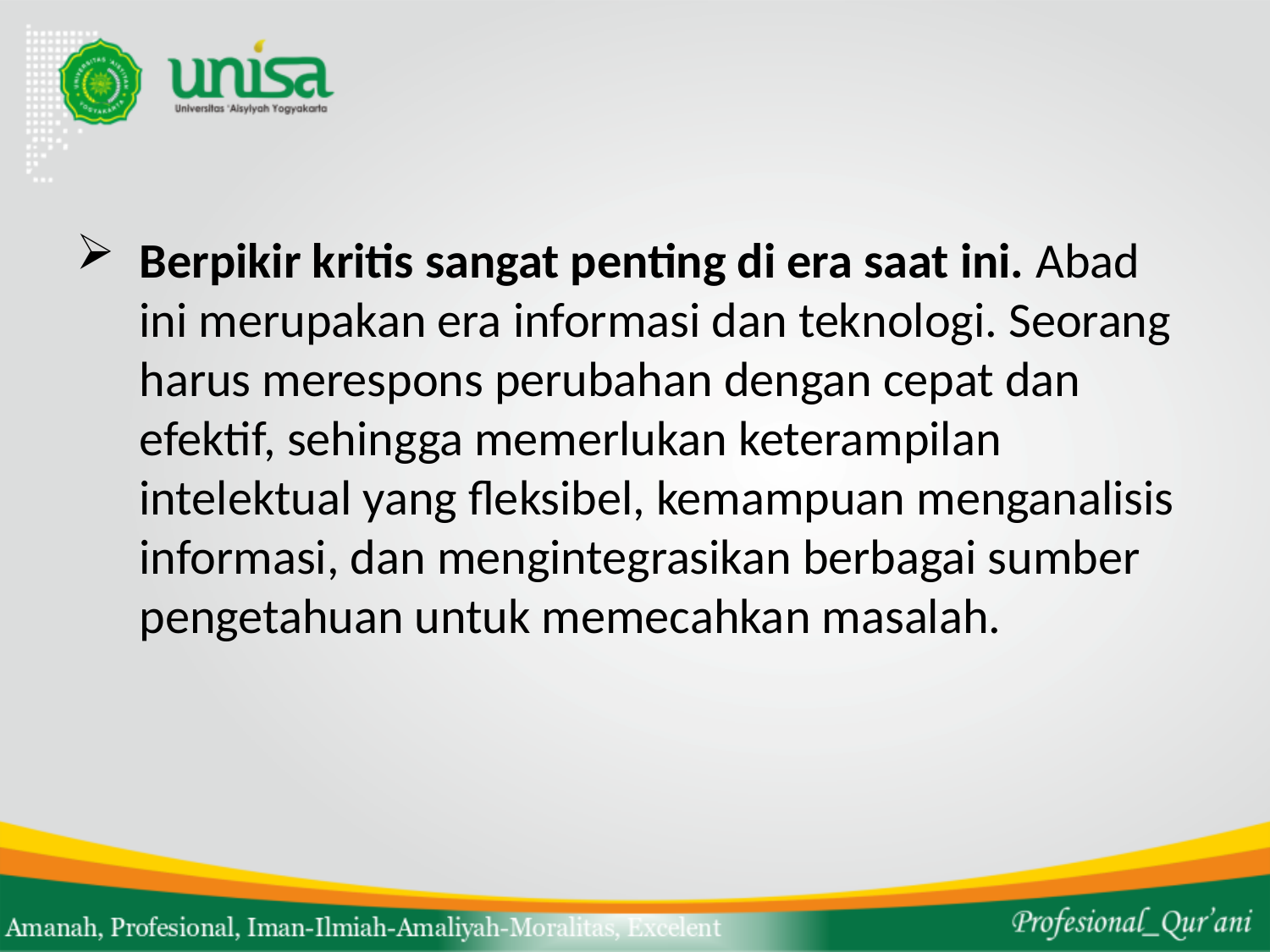

#
Berpikir kritis sangat penting di era saat ini. Abad ini merupakan era informasi dan teknologi. Seorang harus merespons perubahan dengan cepat dan efektif, sehingga memerlukan keterampilan intelektual yang fleksibel, kemampuan menganalisis informasi, dan mengintegrasikan berbagai sumber pengetahuan untuk memecahkan masalah.